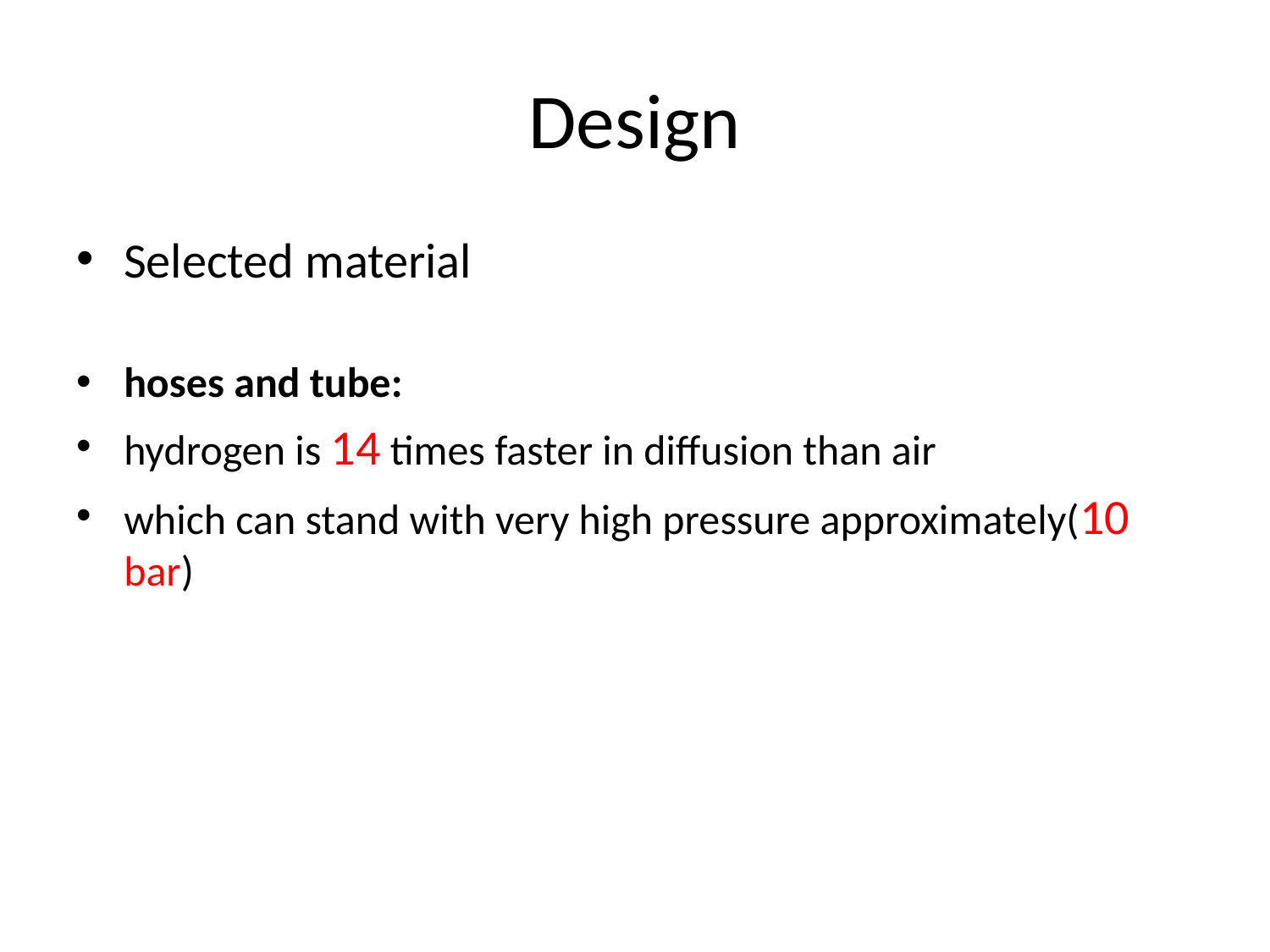

# Design
Selected material

hoses and tube:
hydrogen is 14 times faster in diffusion than air
which can stand with very high pressure approximately(10 bar)